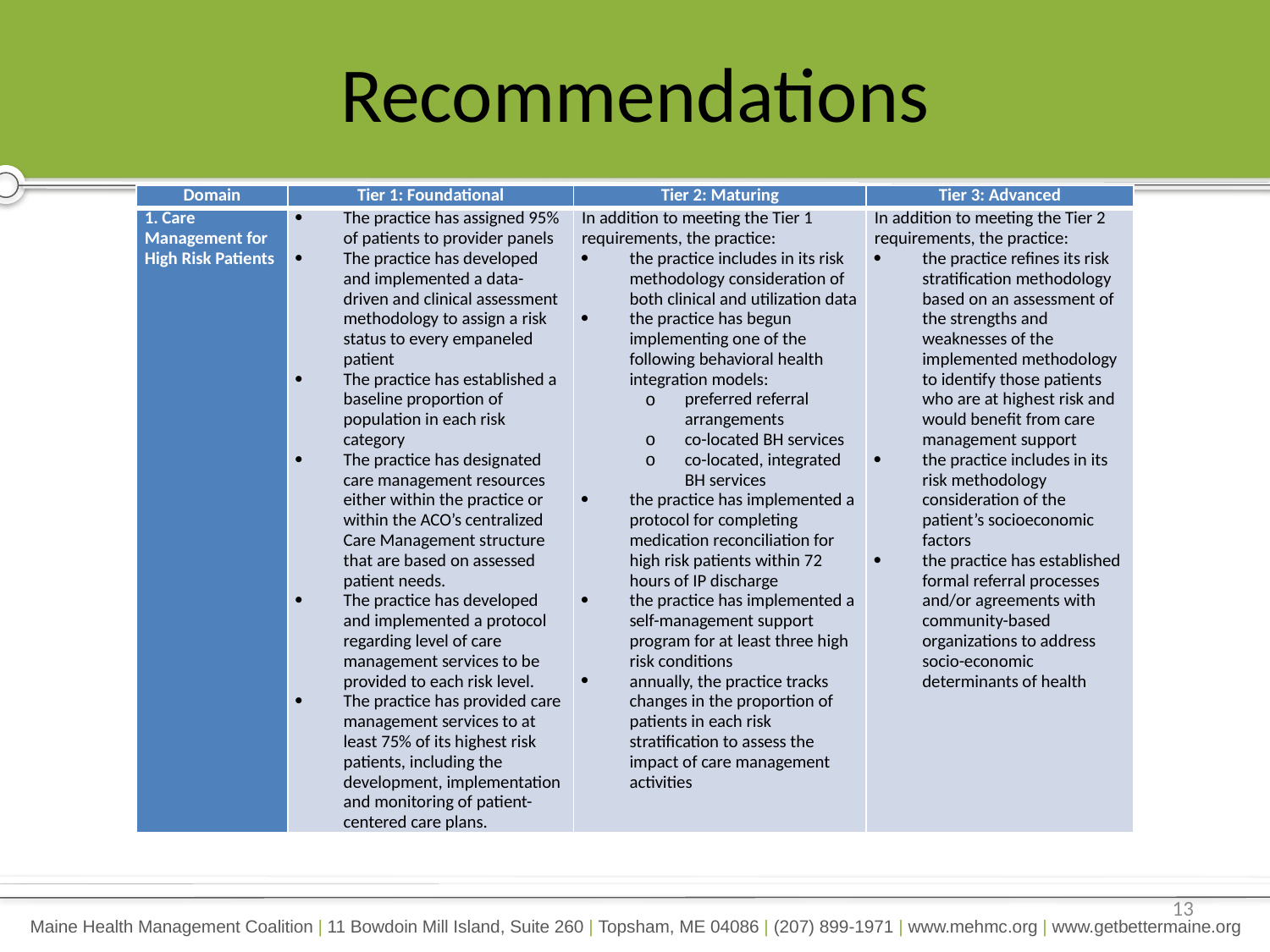

# Recommendations
| Domain | Tier 1: Foundational | Tier 2: Maturing | Tier 3: Advanced |
| --- | --- | --- | --- |
| 1. Care Management for High Risk Patients | The practice has assigned 95% of patients to provider panels The practice has developed and implemented a data-driven and clinical assessment methodology to assign a risk status to every empaneled patient The practice has established a baseline proportion of population in each risk category The practice has designated care management resources either within the practice or within the ACO’s centralized Care Management structure that are based on assessed patient needs. The practice has developed and implemented a protocol regarding level of care management services to be provided to each risk level. The practice has provided care management services to at least 75% of its highest risk patients, including the development, implementation and monitoring of patient-centered care plans. | In addition to meeting the Tier 1 requirements, the practice: the practice includes in its risk methodology consideration of both clinical and utilization data the practice has begun implementing one of the following behavioral health integration models: preferred referral arrangements co-located BH services co-located, integrated BH services the practice has implemented a protocol for completing medication reconciliation for high risk patients within 72 hours of IP discharge the practice has implemented a self-management support program for at least three high risk conditions annually, the practice tracks changes in the proportion of patients in each risk stratification to assess the impact of care management activities | In addition to meeting the Tier 2 requirements, the practice: the practice refines its risk stratification methodology based on an assessment of the strengths and weaknesses of the implemented methodology to identify those patients who are at highest risk and would benefit from care management support the practice includes in its risk methodology consideration of the patient’s socioeconomic factors the practice has established formal referral processes and/or agreements with community-based organizations to address socio-economic determinants of health |
13